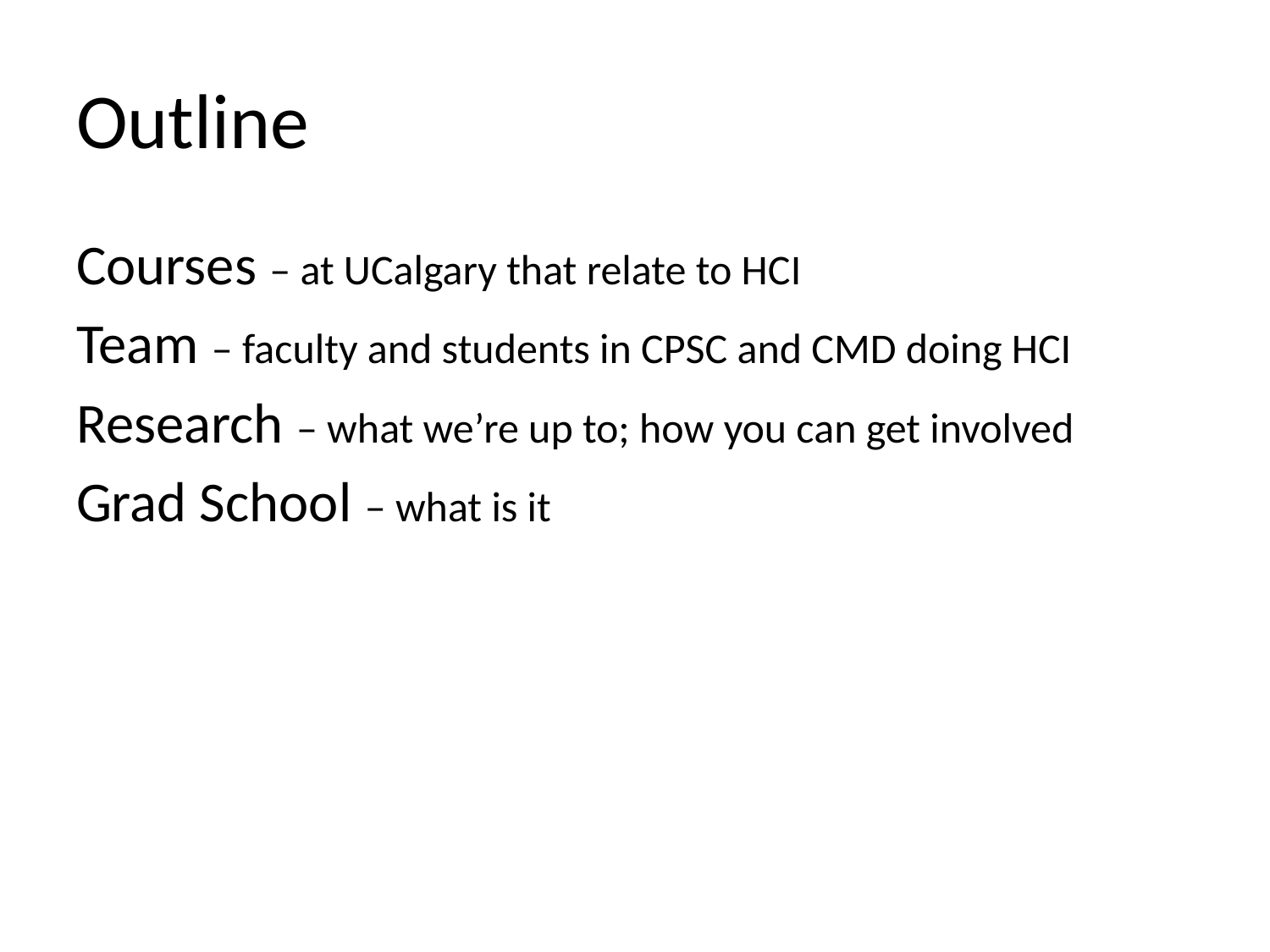

# Outline
Courses – at UCalgary that relate to HCI
Team – faculty and students in CPSC and CMD doing HCI
Research – what we’re up to; how you can get involved
Grad School – what is it